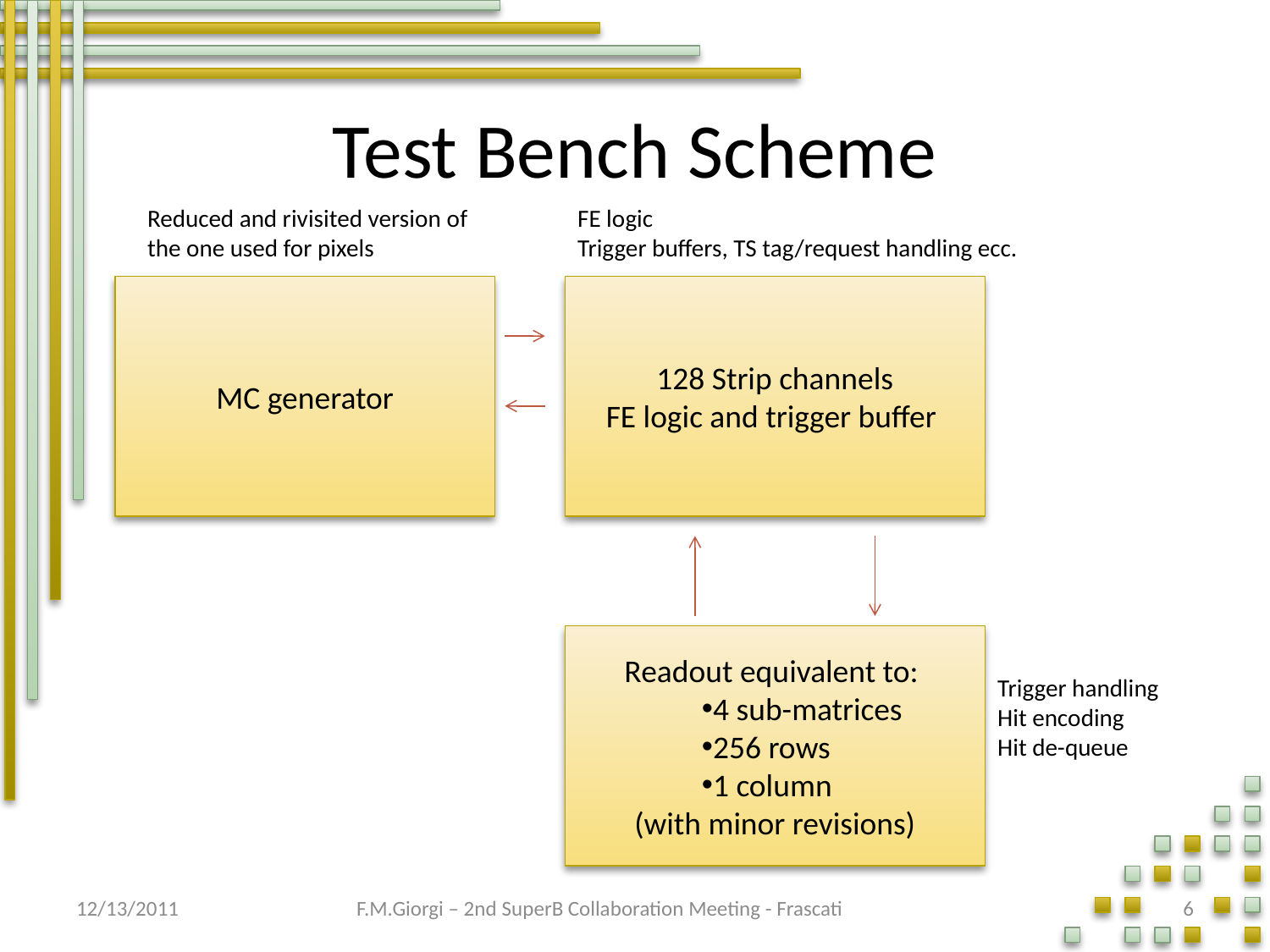

# Test Bench Scheme
FE logic
Trigger buffers, TS tag/request handling ecc.
Reduced and rivisited version of the one used for pixels
MC generator
128 Strip channels
FE logic and trigger buffer
Readout equivalent to:
4 sub-matrices
256 rows
1 column
(with minor revisions)
Trigger handling
Hit encoding
Hit de-queue
12/13/2011
F.M.Giorgi – 2nd SuperB Collaboration Meeting - Frascati
6